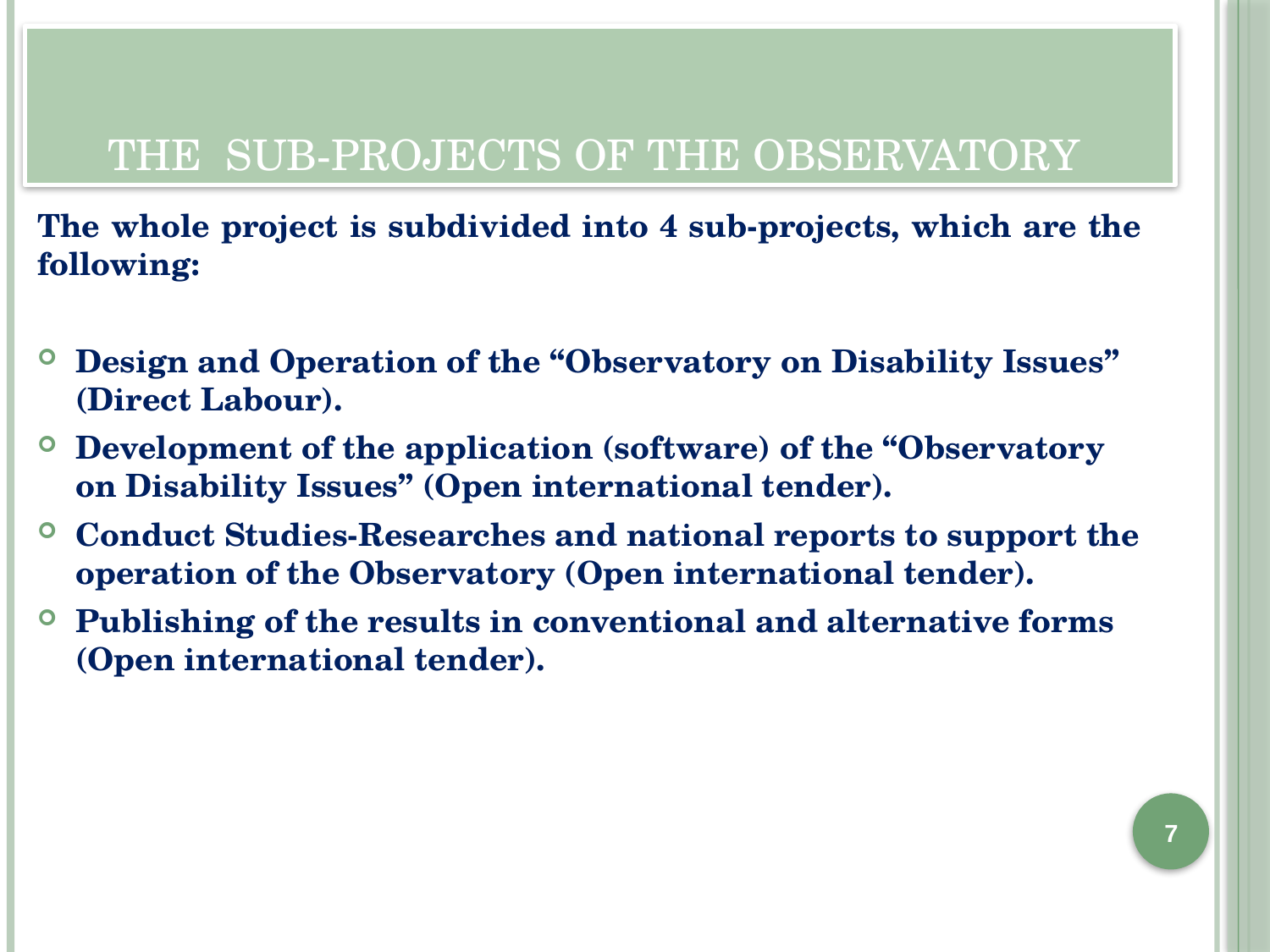

The  sub-projects of the observatory
The whole project is subdivided into 4 sub-projects, which are the following:

Design and Operation of the “Observatory on Disability Issues” (Direct Labour).
Development of the application (software) of the “Observatory on Disability Issues” (Open international tender).
Conduct Studies-Researches and national reports to support the operation of the Observatory (Open international tender).
Publishing of the results in conventional and alternative forms (Open international tender).

7